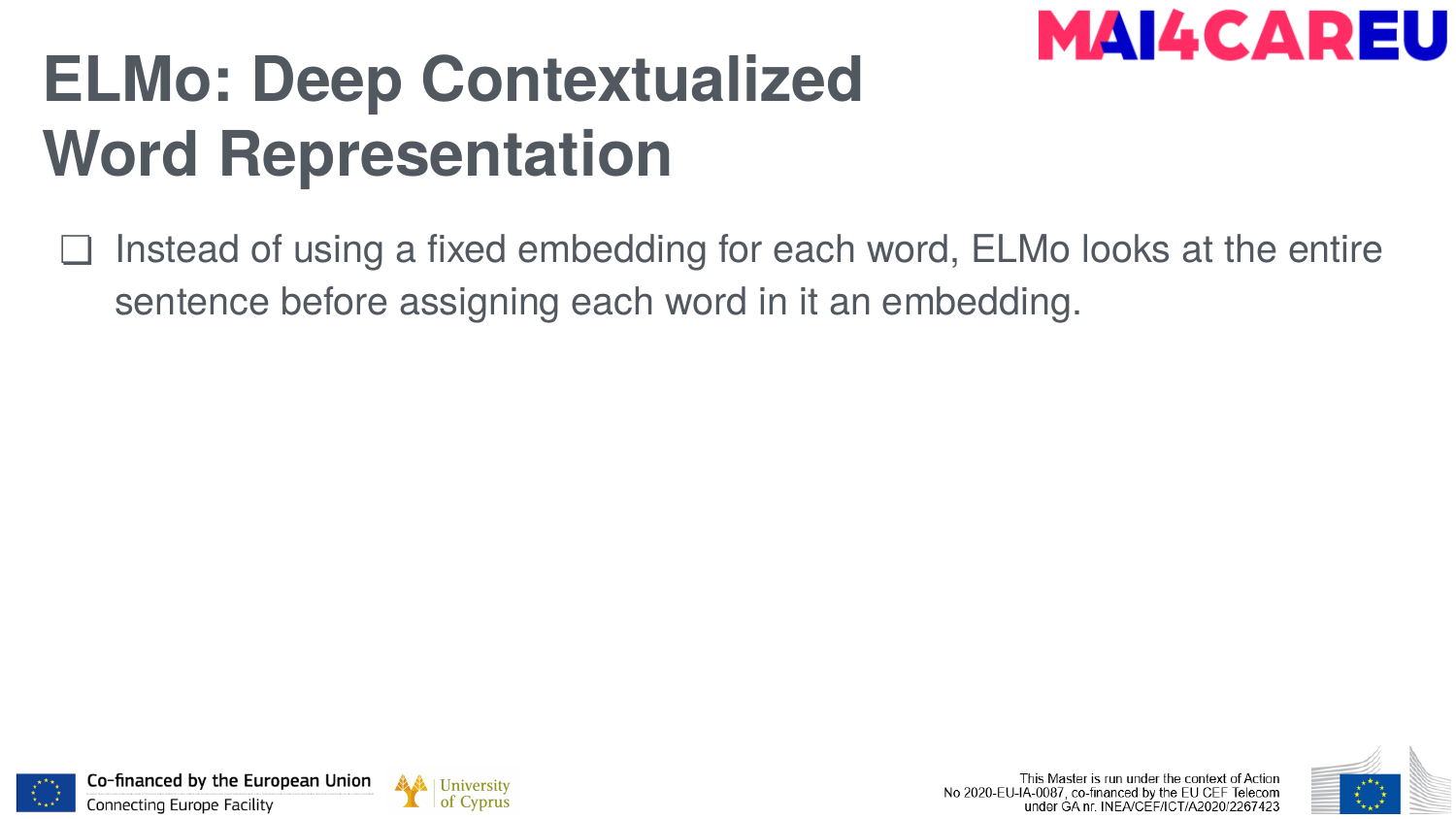

# ELMo: Deep Contextualized Word Representation
Instead of using a fixed embedding for each word, ELMo looks at the entire sentence before assigning each word in it an embedding.